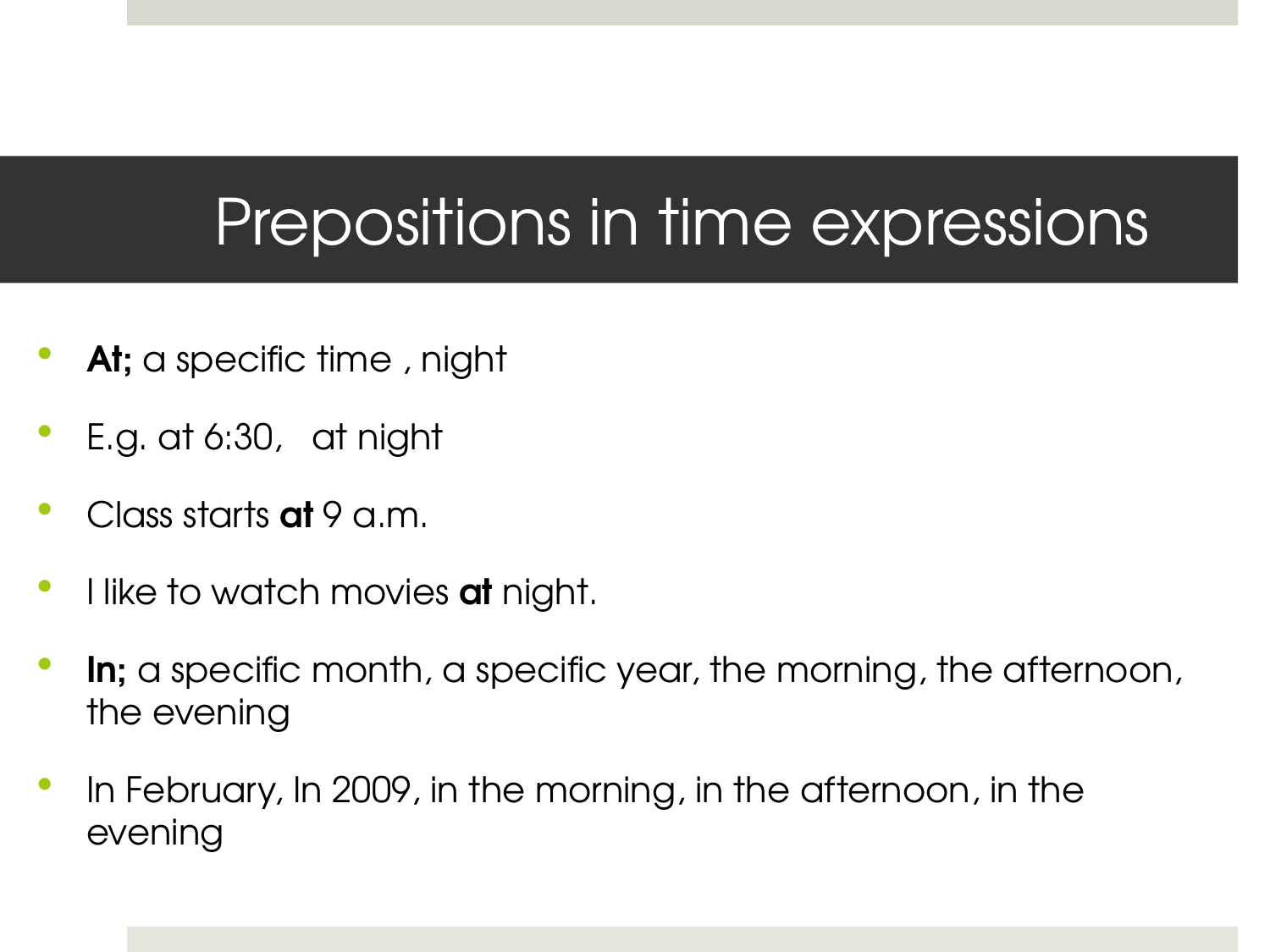

# Prepositions in time expressions
At; a specific time , night
E.g. at 6:30,   at night
Class starts at 9 a.m.
I like to watch movies at night.
In; a specific month, a specific year, the morning, the afternoon, the evening
In February, In 2009, in the morning, in the afternoon, in the evening